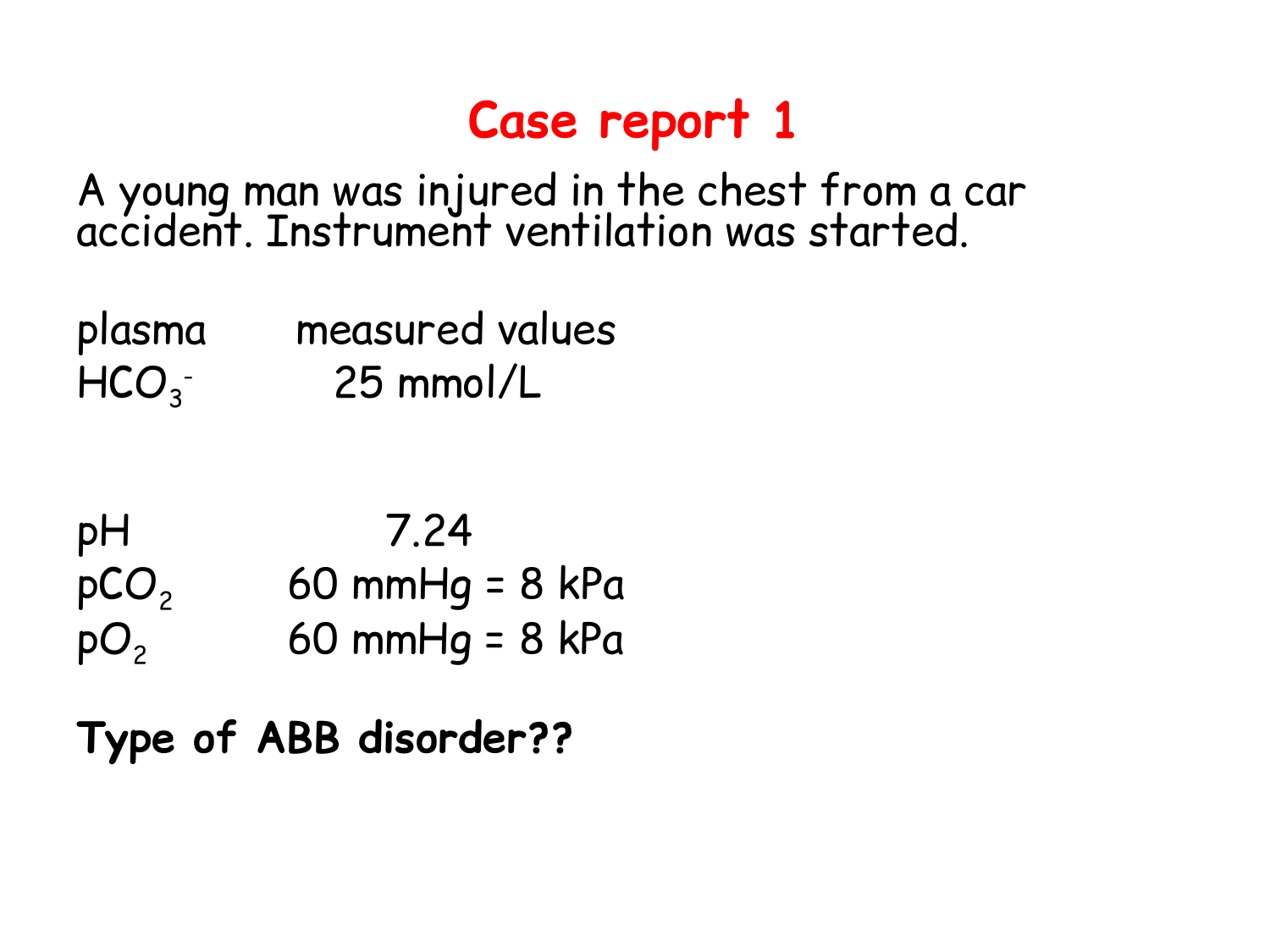

# Case report 1
A young man was injured in the chest from a car accident. Instrument ventilation was started.

plasma       measured values
HCO3-           25 mmol/L

pH                    7.24
pCO2         60 mmHg = 8 kPa
pO2           60 mmHg = 8 kPa

Type of ABB disorder??